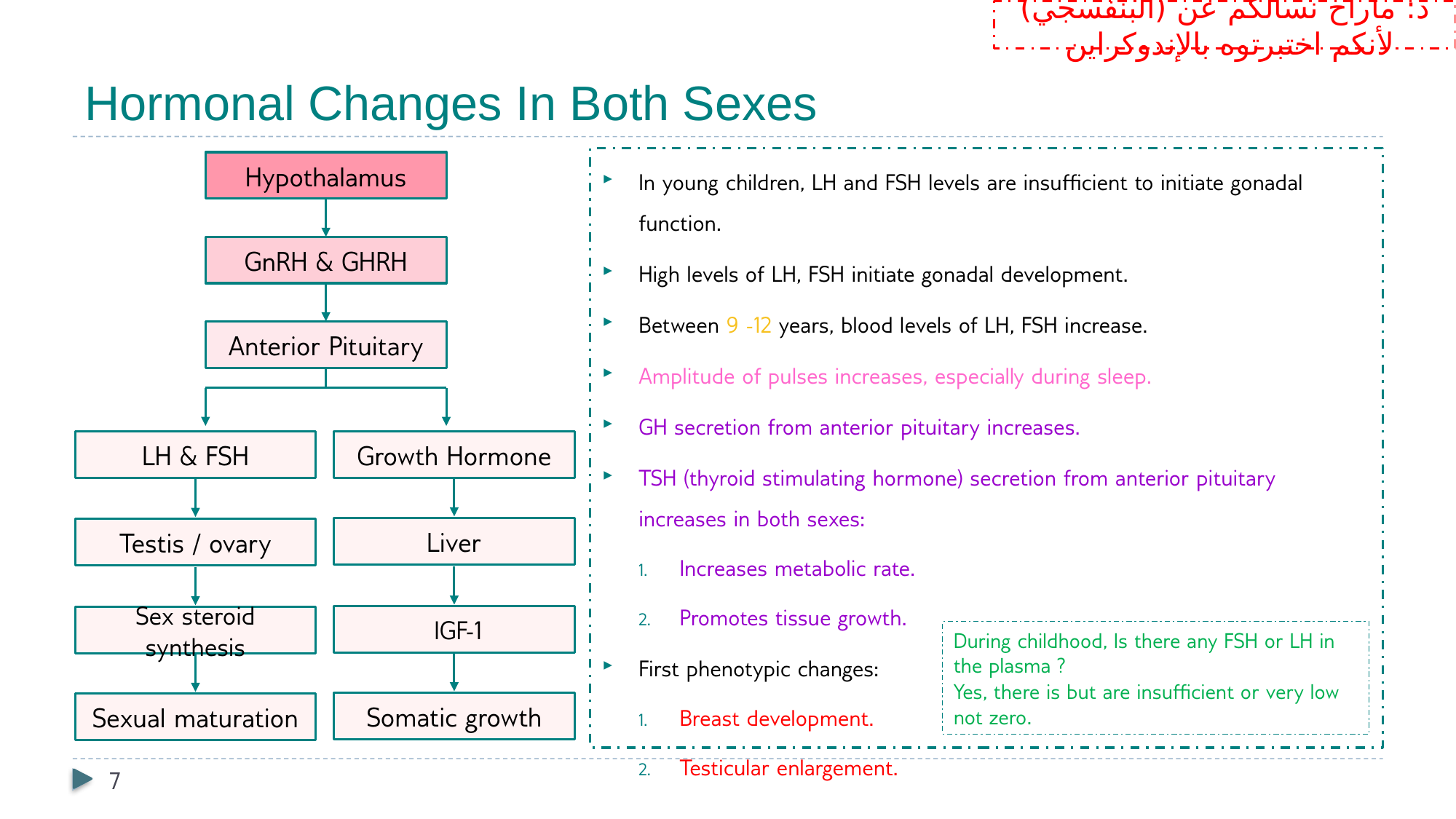

د: ماراح نسألكم عن (البنفسجي) لأنكم اختبرتوه بالإندوكراين
# Hormonal Changes In Both Sexes
In young children, LH and FSH levels are insufficient to initiate gonadal function.
High levels of LH, FSH initiate gonadal development.
Between 9 -12 years, blood levels of LH, FSH increase.
Amplitude of pulses increases, especially during sleep.
GH secretion from anterior pituitary increases.
TSH (thyroid stimulating hormone) secretion from anterior pituitary increases in both sexes:
Increases metabolic rate.
Promotes tissue growth.
First phenotypic changes:
Breast development.
Testicular enlargement.

Hypothalamus
GnRH & GHRH
Anterior Pituitary
LH & FSH
Growth Hormone
Liver
Testis / ovary
 IGF-1
Sex steroid synthesis
During childhood, Is there any FSH or LH in the plasma ?
Yes, there is but are insufficient or very low not zero.
Somatic growth
Sexual maturation
7